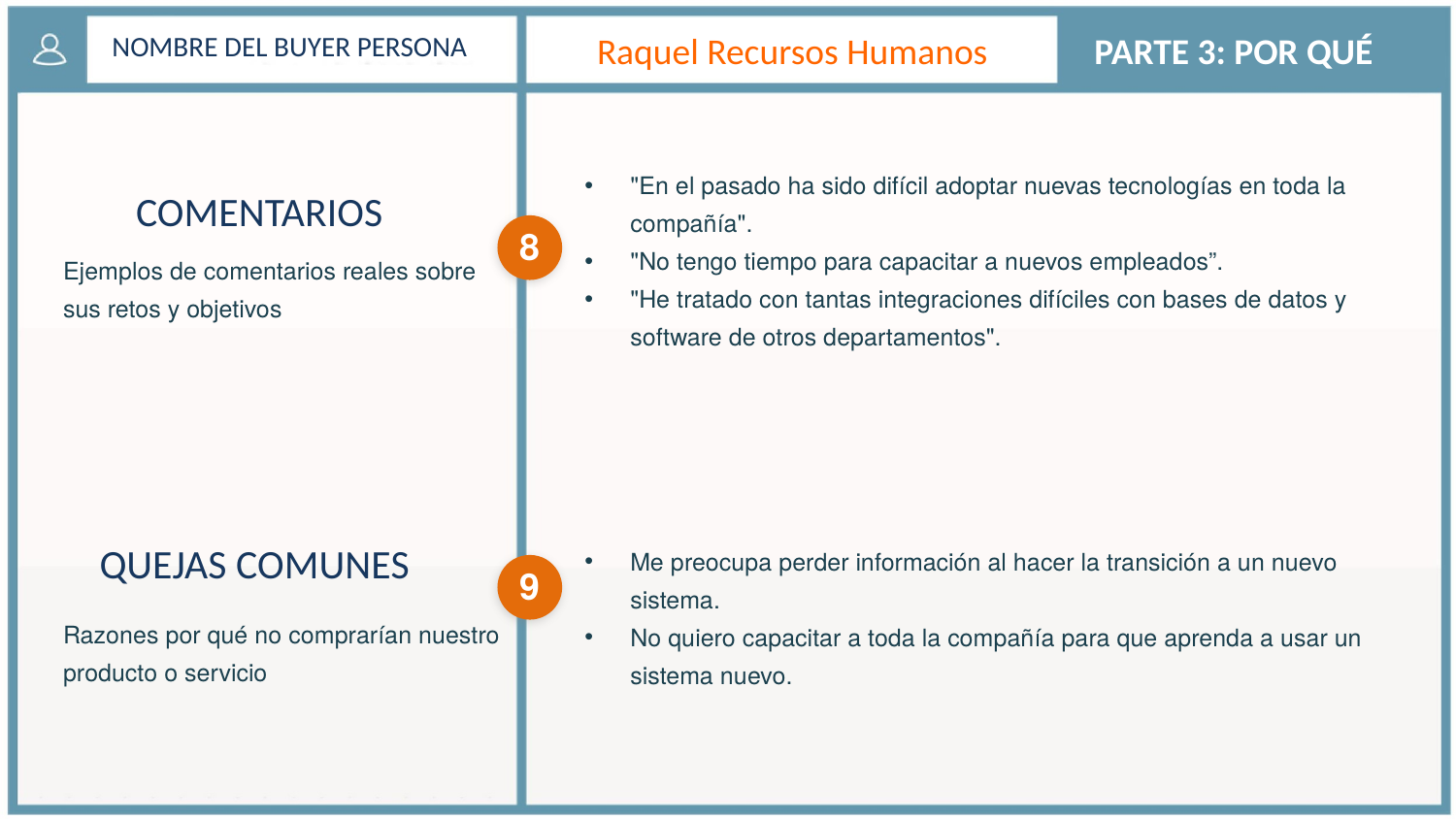

NOMBRE DEL BUYER PERSONA
Raquel Recursos Humanos
PARTE 3: POR QUÉ
"En el pasado ha sido difícil adoptar nuevas tecnologías en toda la compañía".
"No tengo tiempo para capacitar a nuevos empleados”.
"He tratado con tantas integraciones difíciles con bases de datos y software de otros departamentos".
COMENTARIOS

8
Ejemplos de comentarios reales sobre
sus retos y objetivos
QUEJAS COMUNES
Me preocupa perder información al hacer la transición a un nuevo sistema.
No quiero capacitar a toda la compañía para que aprenda a usar un sistema nuevo.

9
Razones por qué no comprarían nuestro
producto o servicio